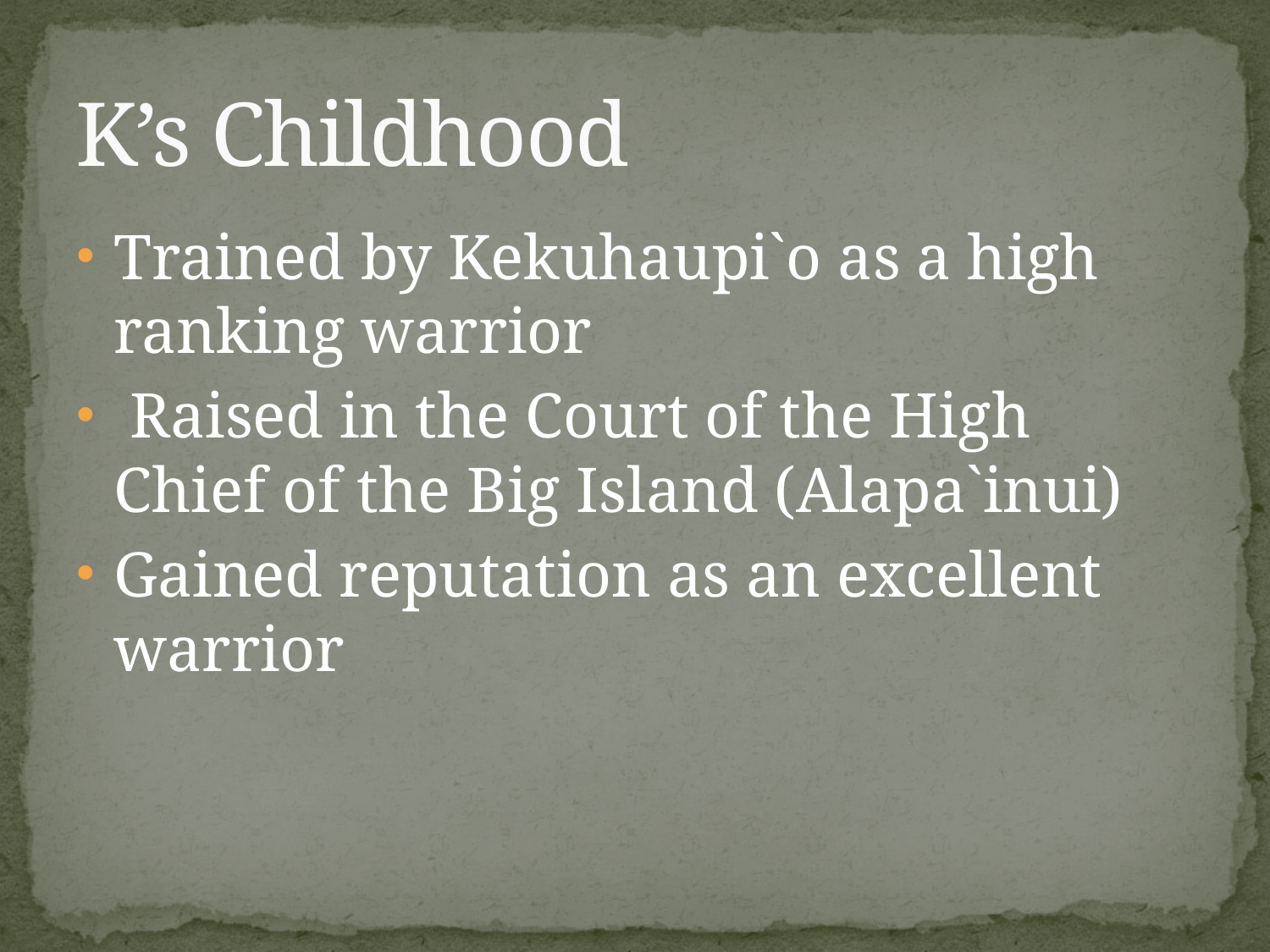

# K’s Childhood
Trained by Kekuhaupi`o as a high ranking warrior
 Raised in the Court of the High Chief of the Big Island (Alapa`inui)
Gained reputation as an excellent warrior